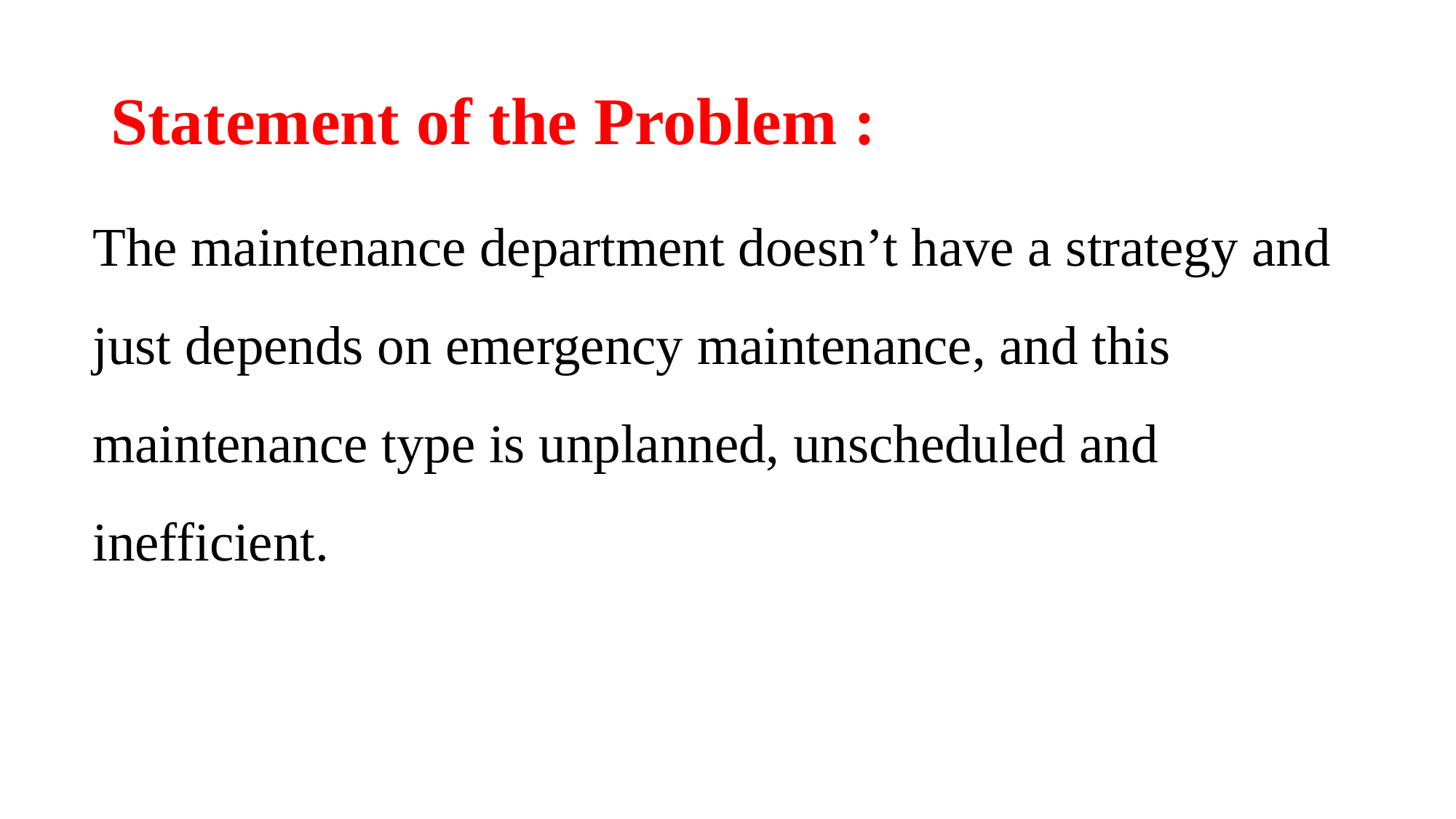

# Statement of the Problem :
The maintenance department doesn’t have a strategy and just depends on emergency maintenance, and this maintenance type is unplanned, unscheduled and inefficient.